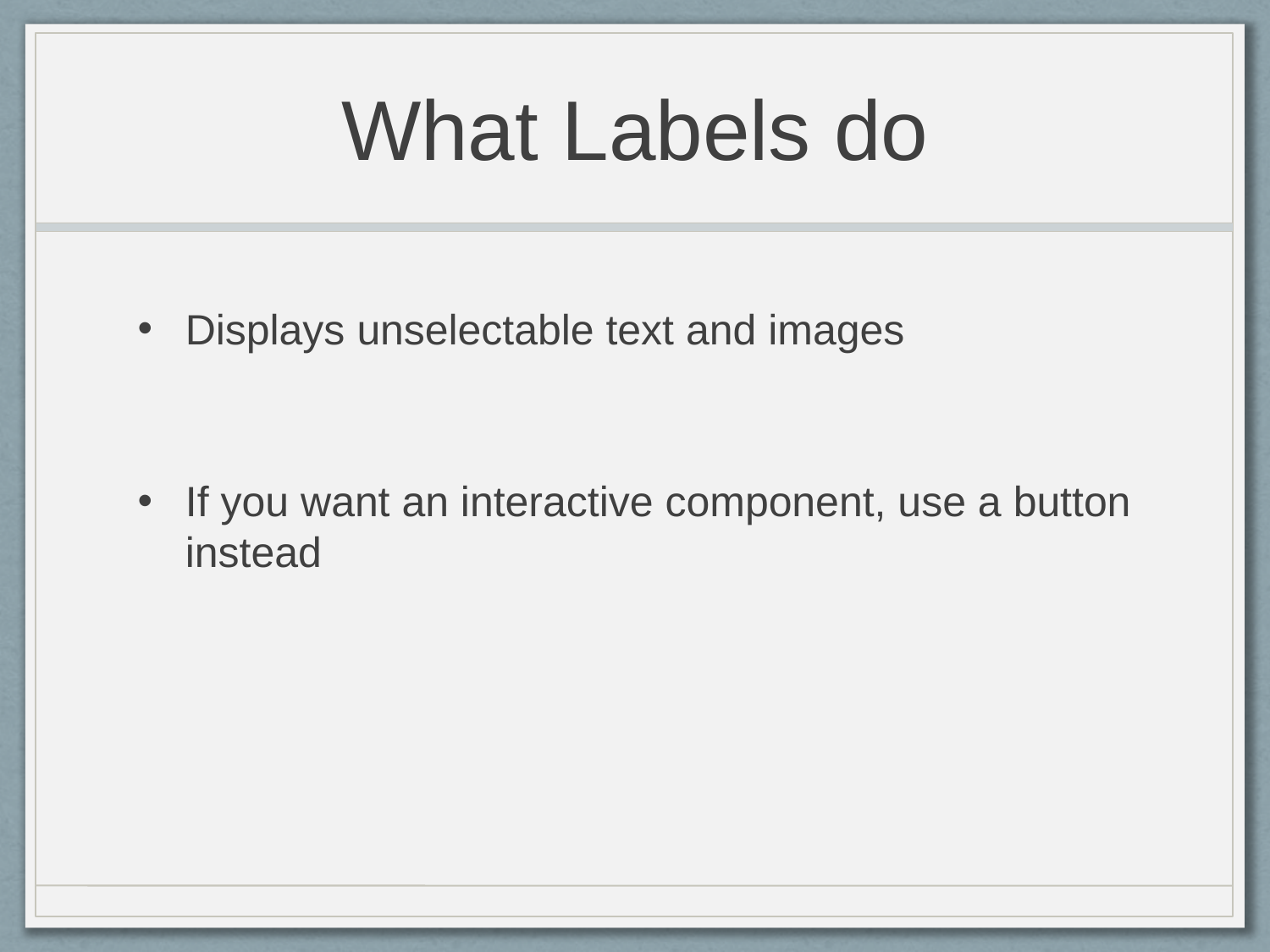

# What Labels do
Displays unselectable text and images

If you want an interactive component, use a button instead